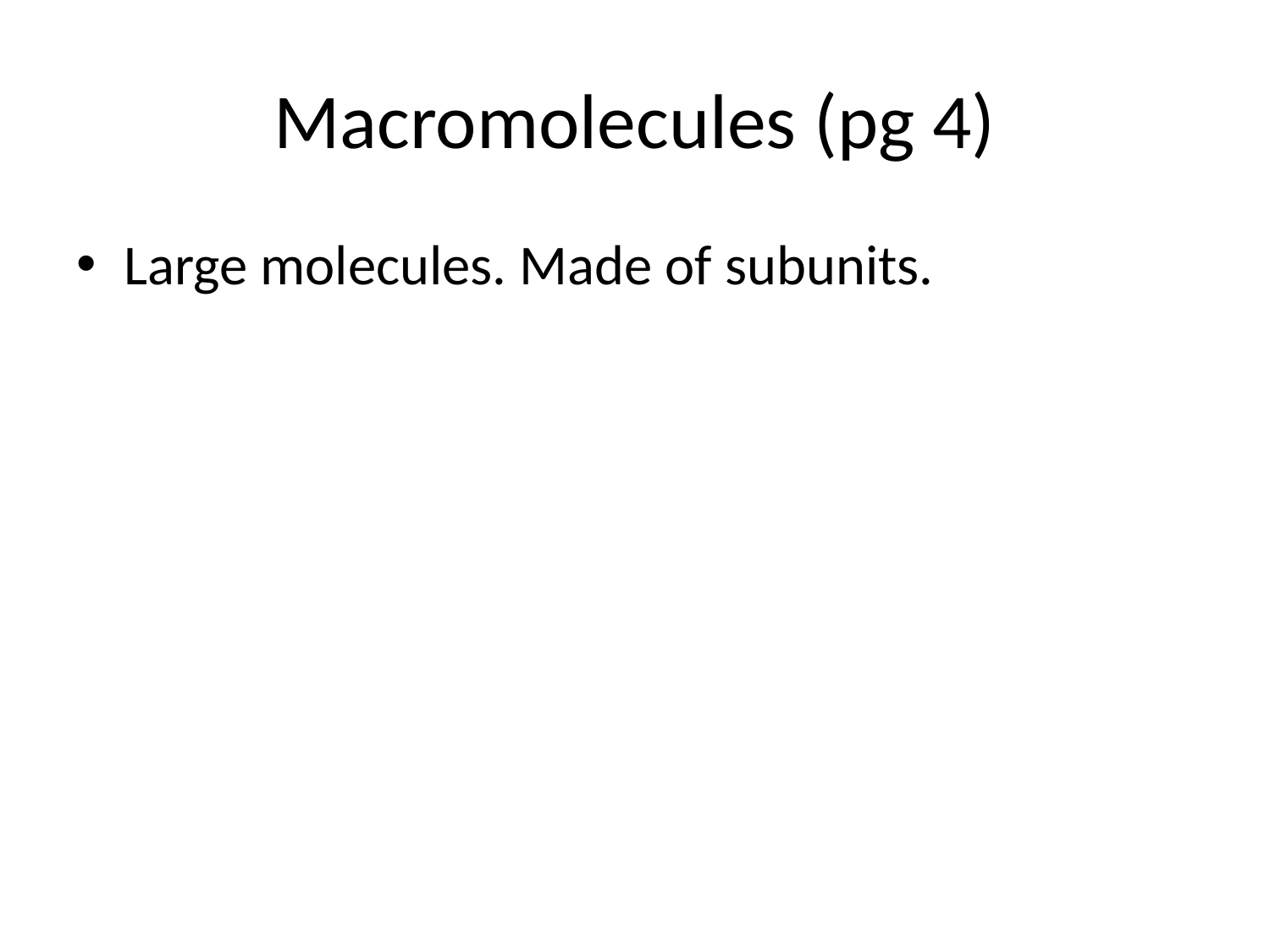

# Macromolecules (pg 4)
Large molecules. Made of subunits.